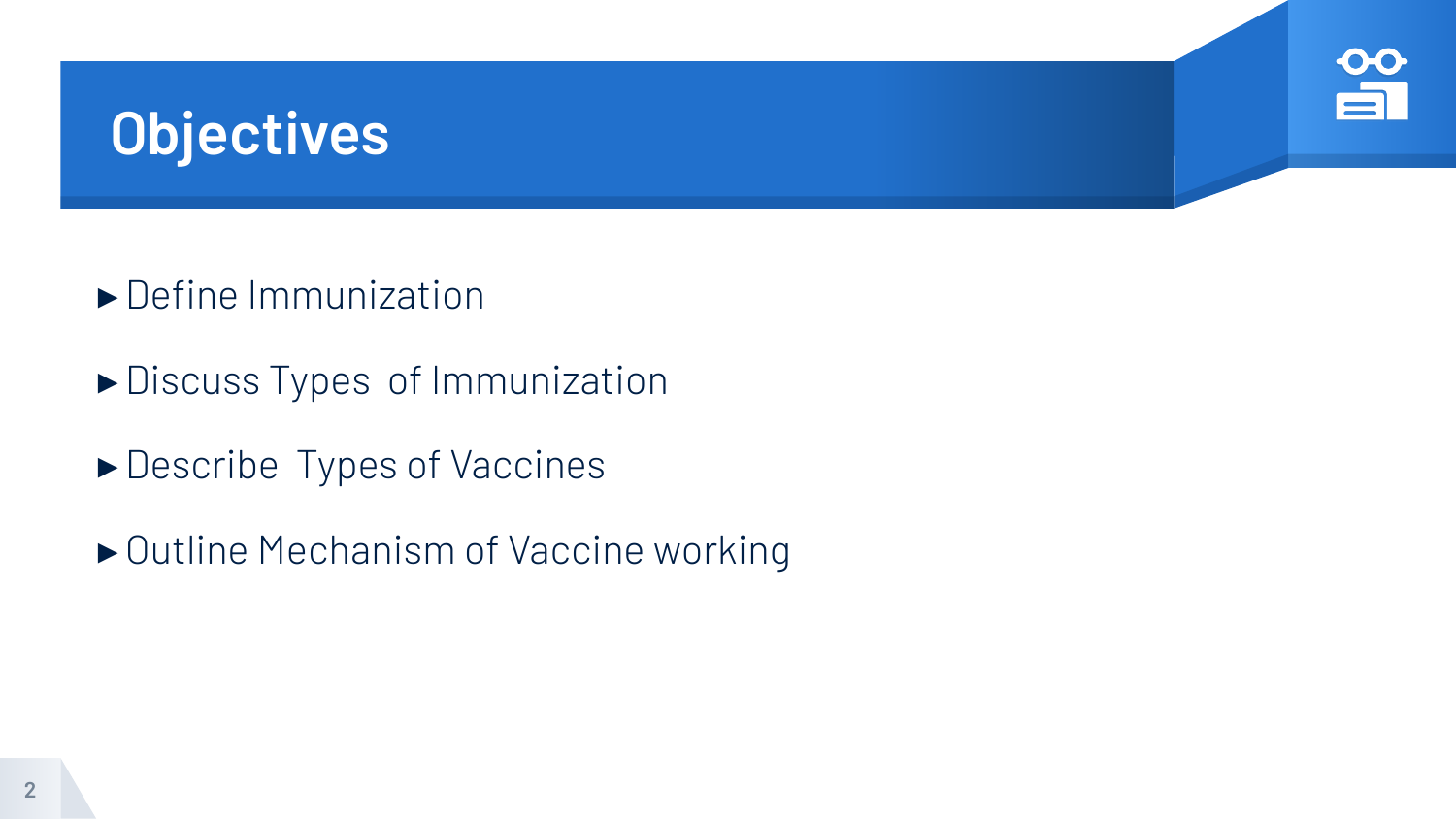

# Objectives
Define Immunization
Discuss Types  of Immunization
Describe  Types of Vaccines
Outline Mechanism of Vaccine working
2